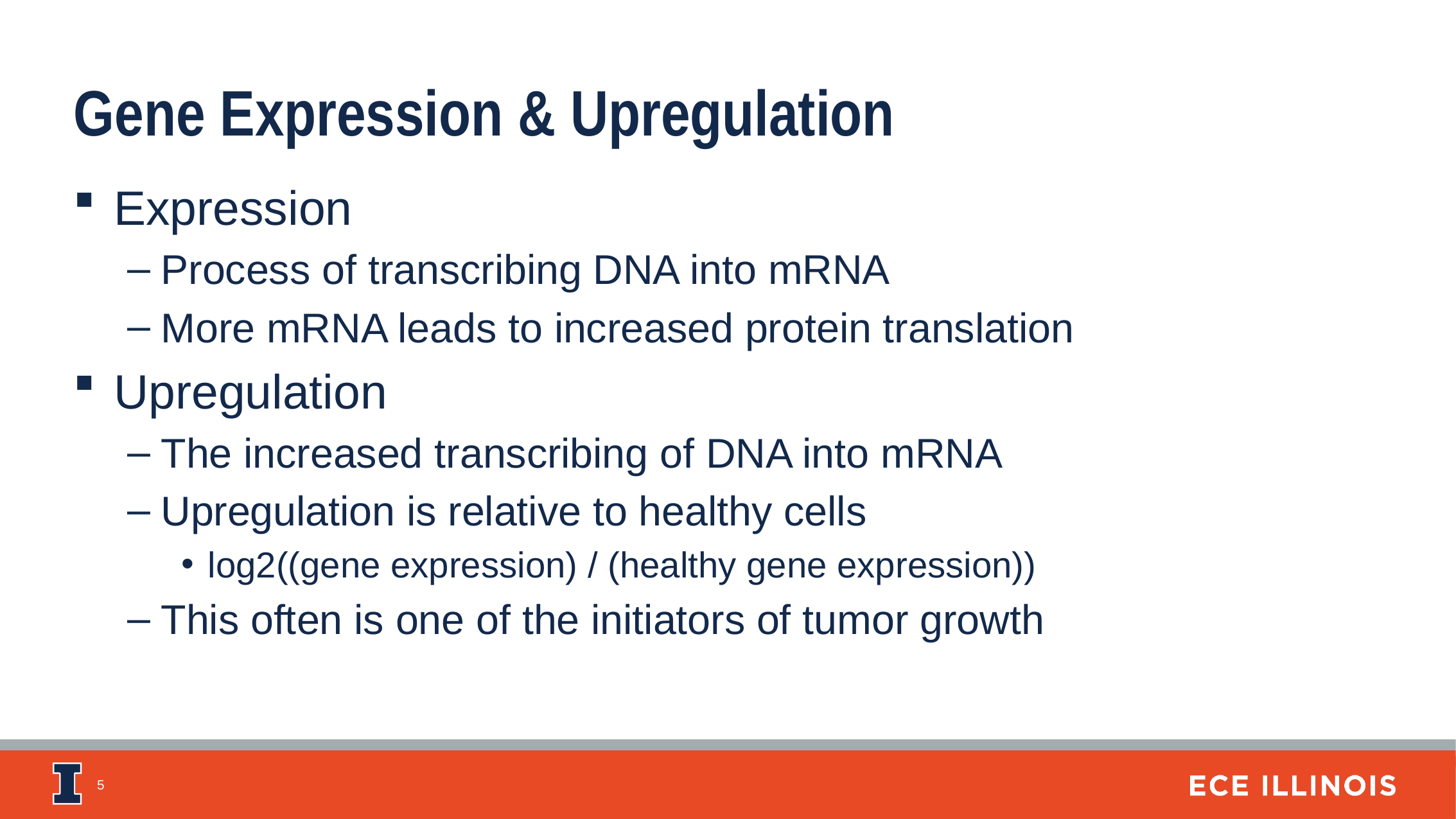

Gene Expression & Upregulation
Expression
Process of transcribing DNA into mRNA
More mRNA leads to increased protein translation
Upregulation
The increased transcribing of DNA into mRNA
Upregulation is relative to healthy cells
log2((gene expression) / (healthy gene expression))
This often is one of the initiators of tumor growth
5